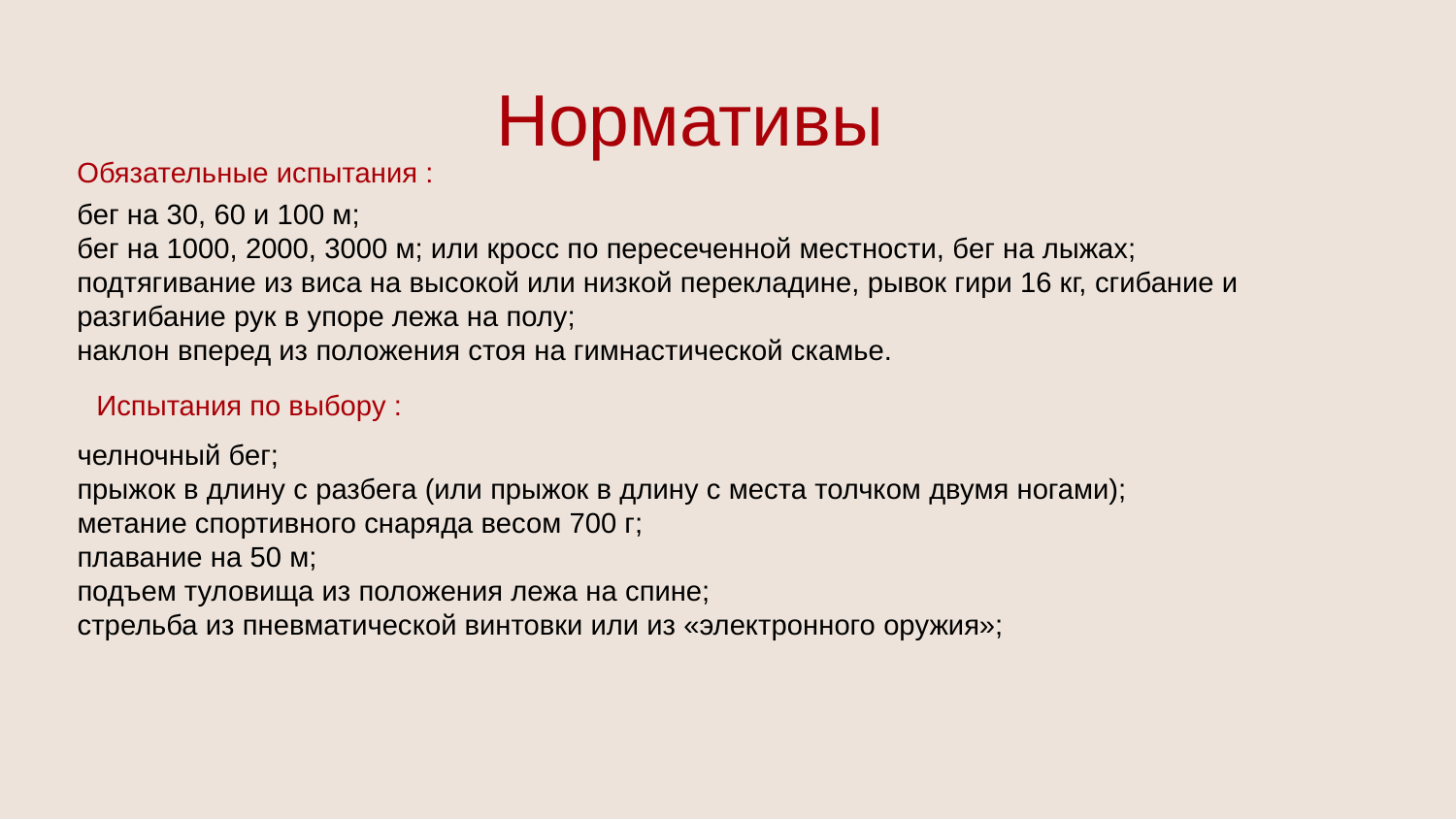

# Нормативы
Обязательные испытания :

бег на 30, 60 и 100 м;
бег на 1000, 2000, 3000 м; или кросс по пересеченной местности, бег на лыжах;
подтягивание из виса на высокой или низкой перекладине, рывок гири 16 кг, сгибание и разгибание рук в упоре лежа на полу;
наклон вперед из положения стоя на гимнастической скамье.
Испытания по выбору :
челночный бег;
прыжок в длину с разбега (или прыжок в длину с места толчком двумя ногами);
метание спортивного снаряда весом 700 г;
плавание на 50 м;
подъем туловища из положения лежа на спине;
стрельба из пневматической винтовки или из «электронного оружия»;